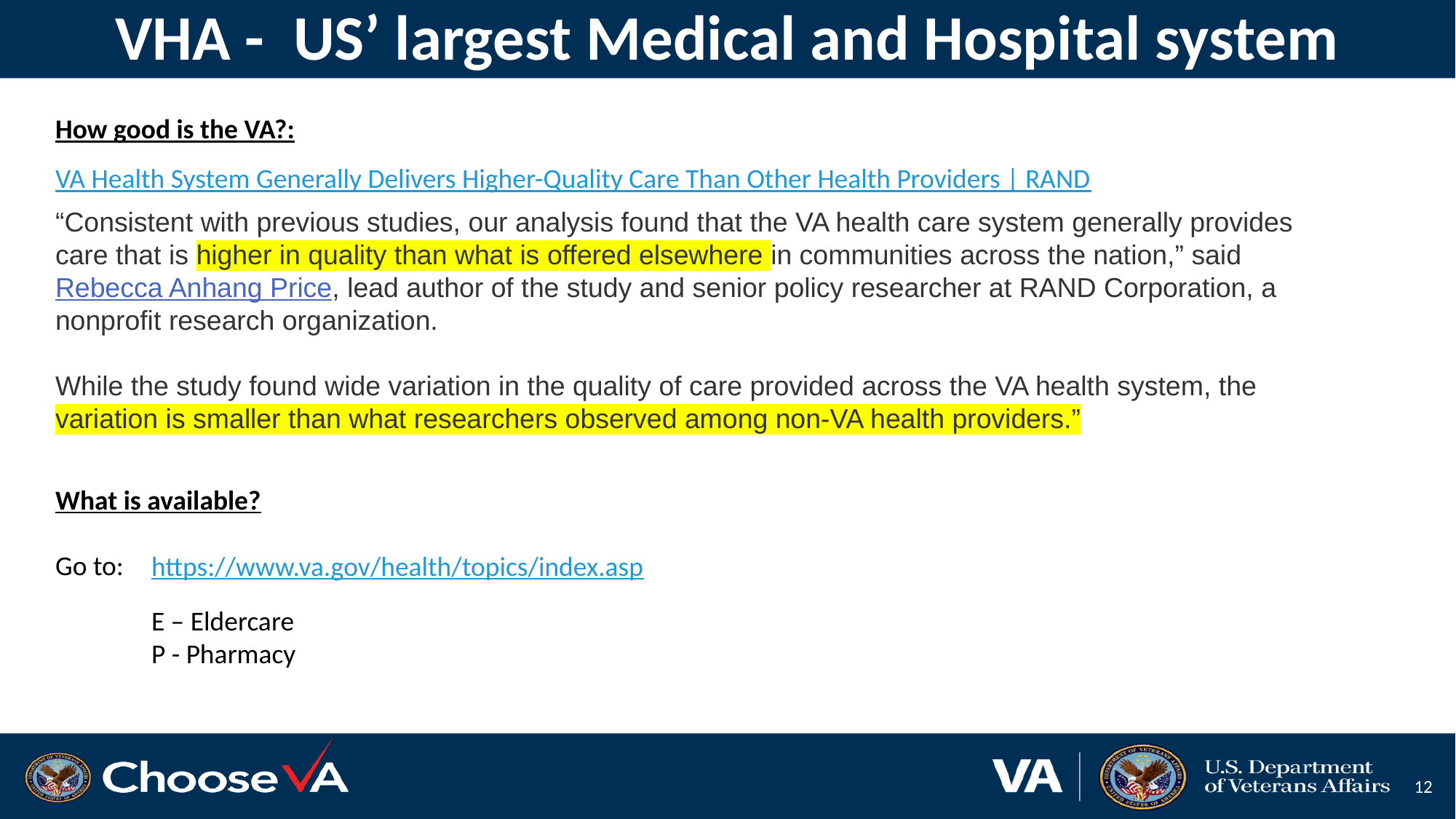

# VHA -  US’ largest Medical and Hospital system
How good is the VA?:
VA Health System Generally Delivers Higher-Quality Care Than Other Health Providers | RAND
“Consistent with previous studies, our analysis found that the VA health care system generally provides care that is higher in quality than what is offered elsewhere in communities across the nation,” said Rebecca Anhang Price, lead author of the study and senior policy researcher at RAND Corporation, a nonprofit research organization.

While the study found wide variation in the quality of care provided across the VA health system, the variation is smaller than what researchers observed among non-VA health providers.”
What is available?

Go to:
https://www.va.gov/health/topics/index.asp
E – Eldercare
P - Pharmacy

12